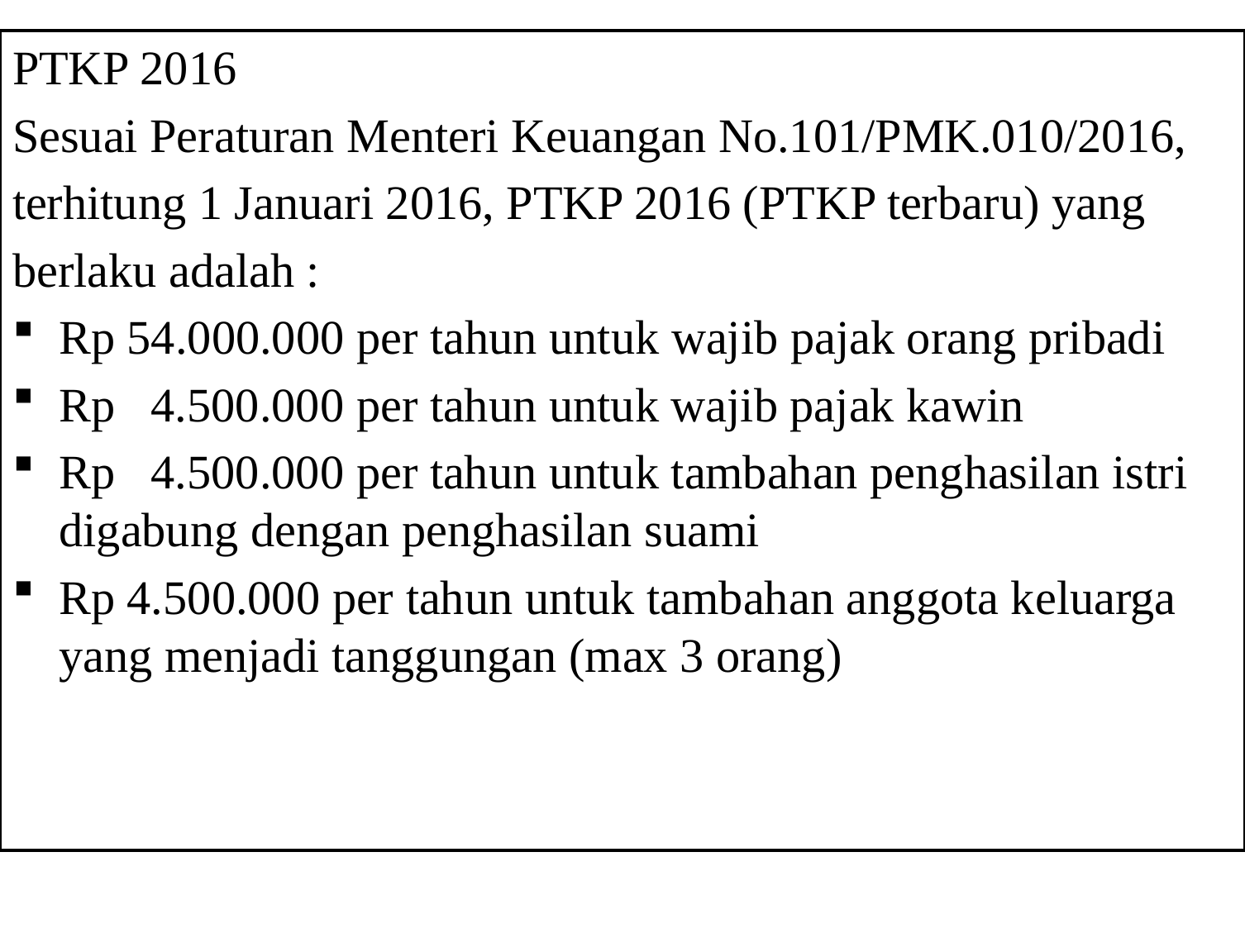

PTKP 2016
Sesuai Peraturan Menteri Keuangan No.101/PMK.010/2016,
terhitung 1 Januari 2016, PTKP 2016 (PTKP terbaru) yang
berlaku adalah :
Rp 54.000.000 per tahun untuk wajib pajak orang pribadi
Rp   4.500.000 per tahun untuk wajib pajak kawin
Rp   4.500.000 per tahun untuk tambahan penghasilan istri digabung dengan penghasilan suami
Rp 4.500.000 per tahun untuk tambahan anggota keluarga yang menjadi tanggungan (max 3 orang)